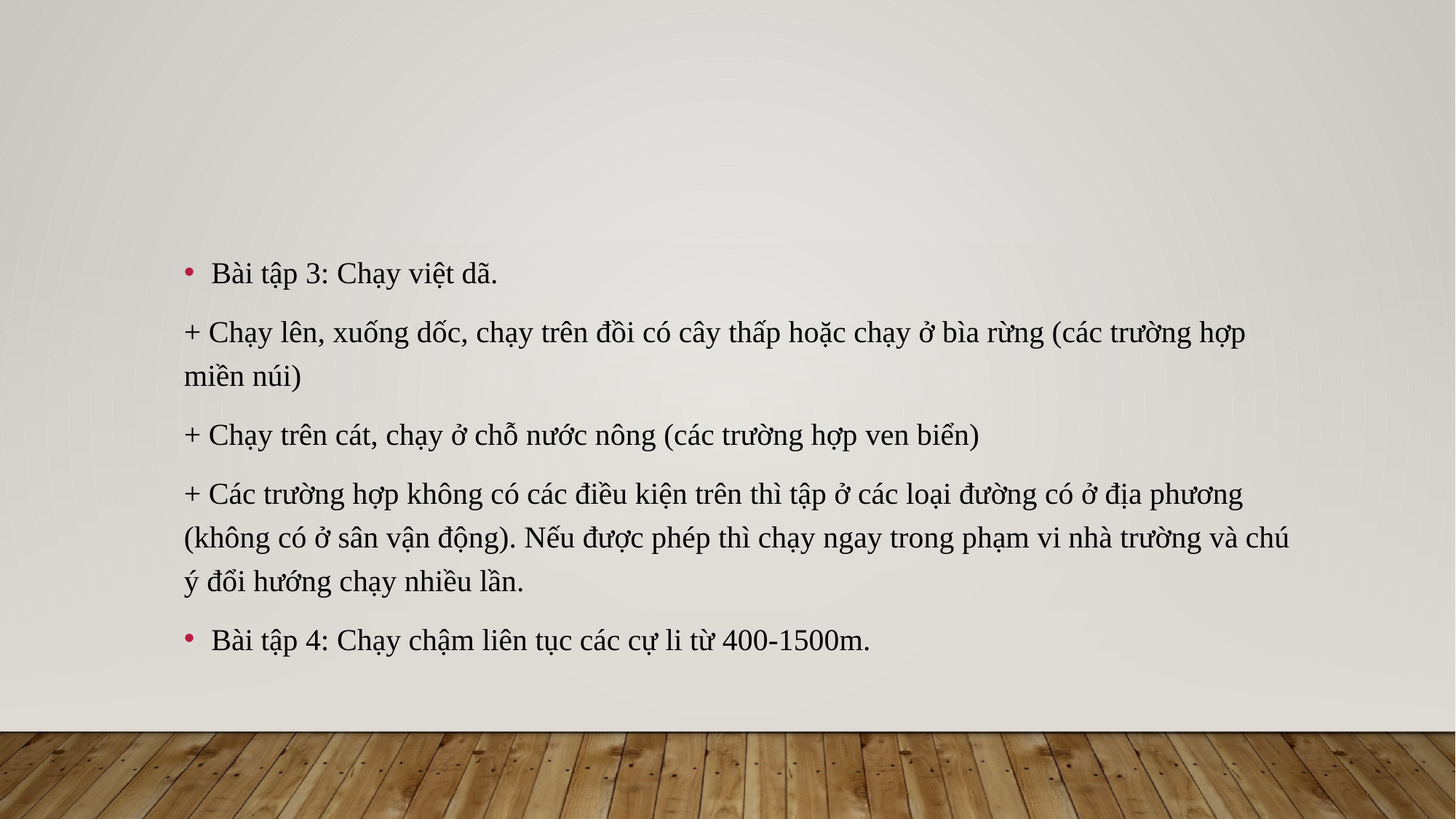

Bài tập 3: Chạy việt dã.
+ Chạy lên, xuống dốc, chạy trên đồi có cây thấp hoặc chạy ở bìa rừng (các trường hợp miền núi)
+ Chạy trên cát, chạy ở chỗ nước nông (các trường hợp ven biển)
+ Các trường hợp không có các điều kiện trên thì tập ở các loại đường có ở địa phương (không có ở sân vận động). Nếu được phép thì chạy ngay trong phạm vi nhà trường và chú ý đổi hướng chạy nhiều lần.
Bài tập 4: Chạy chậm liên tục các cự li từ 400-1500m.